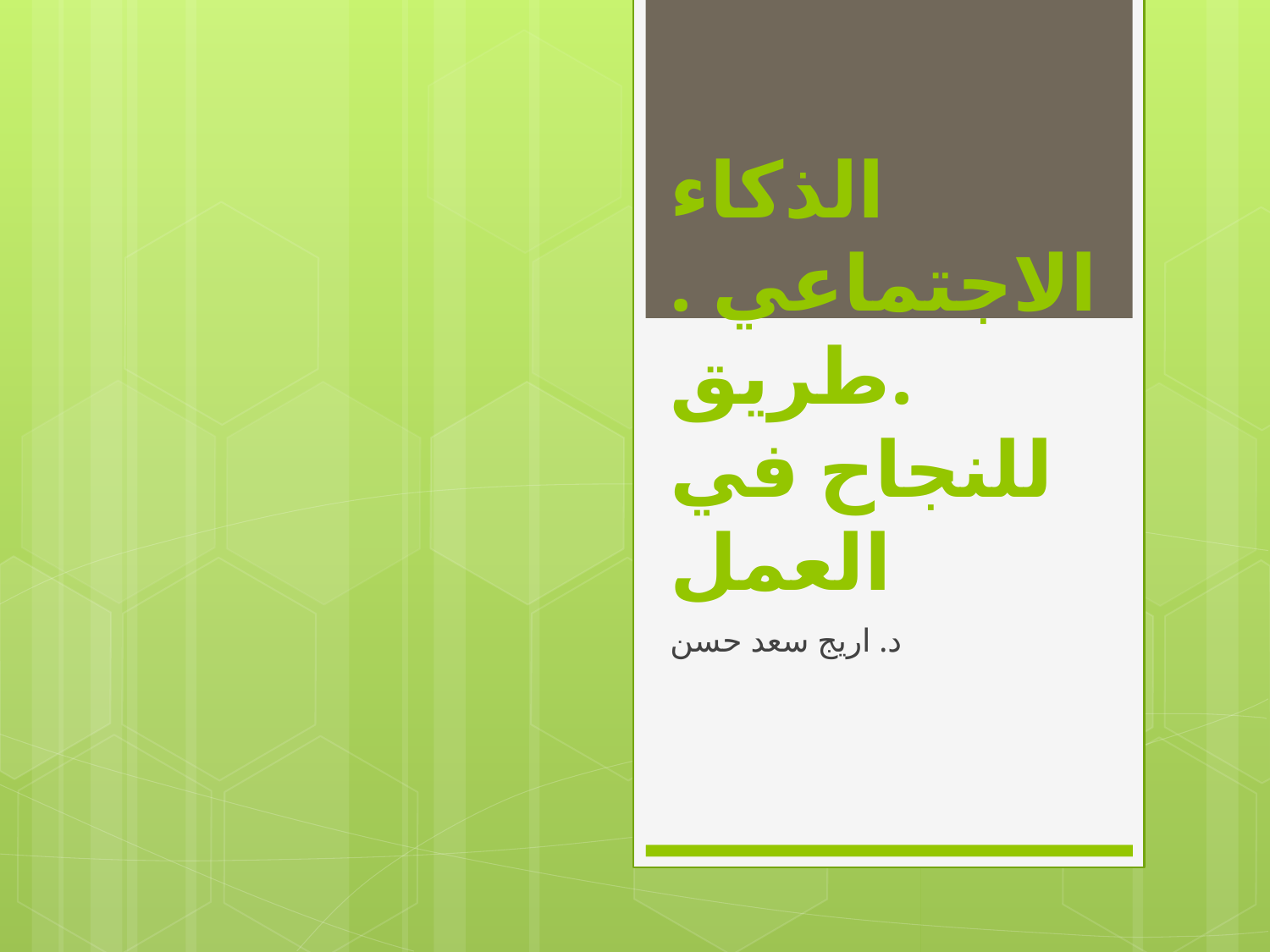

# الذكاء الاجتماعي ..طريق للنجاح في العمل
د. اريج سعد حسن